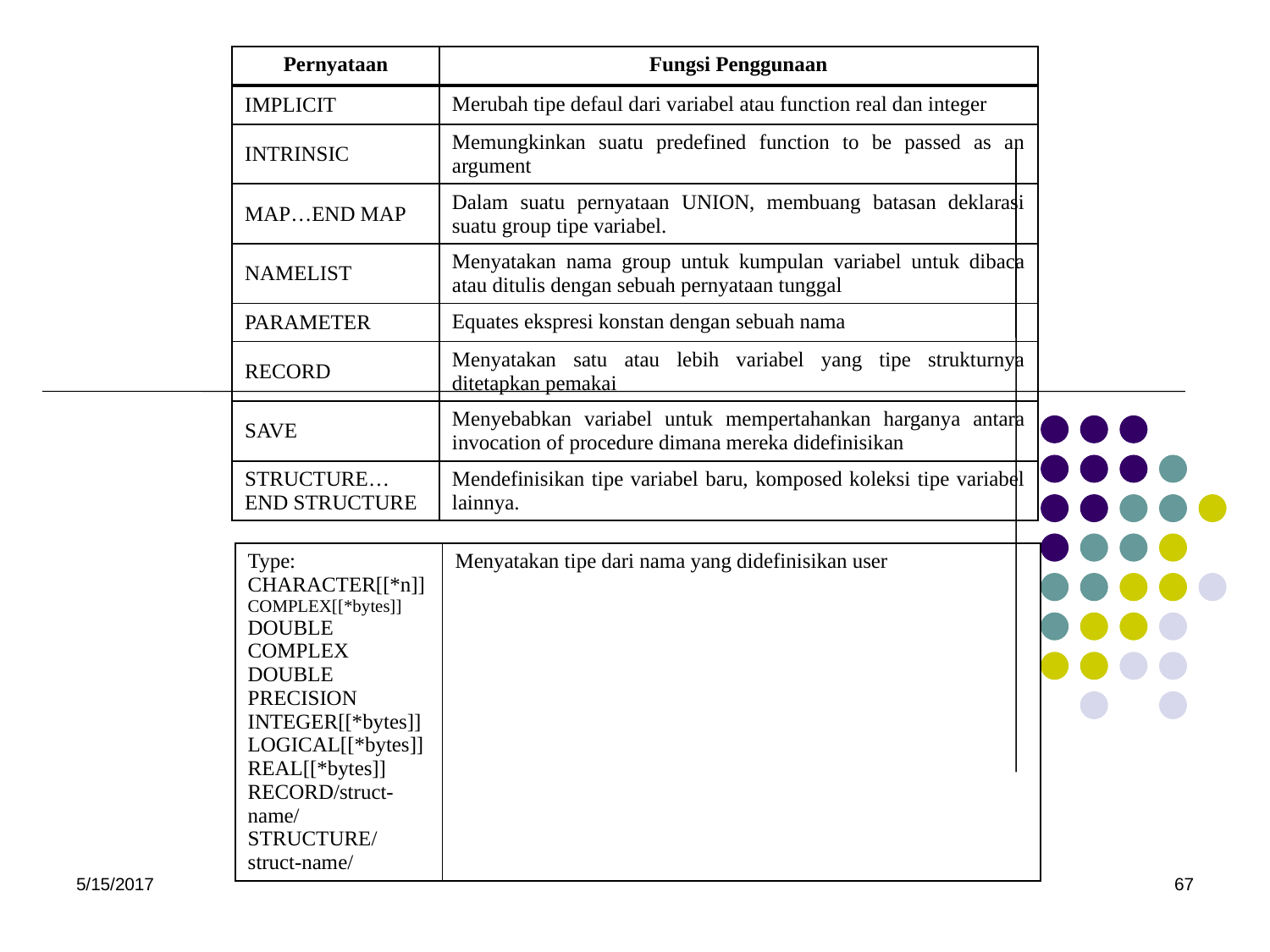

| Pernyataan | Fungsi Penggunaan |
| --- | --- |
| IMPLICIT | Merubah tipe defaul dari variabel atau function real dan integer |
| --- | --- |
| INTRINSIC | Memungkinkan suatu predefined function to be passed as an argument |
| MAP…END MAP | Dalam suatu pernyataan UNION, membuang batasan deklarasi suatu group tipe variabel. |
| NAMELIST | Menyatakan nama group untuk kumpulan variabel untuk dibaca atau ditulis dengan sebuah pernyataan tunggal |
| PARAMETER | Equates ekspresi konstan dengan sebuah nama |
| RECORD | Menyatakan satu atau lebih variabel yang tipe strukturnya ditetapkan pemakai |
| SAVE | Menyebabkan variabel untuk mempertahankan harganya antara invocation of procedure dimana mereka didefinisikan |
| STRUCTURE…END STRUCTURE | Mendefinisikan tipe variabel baru, komposed koleksi tipe variabel lainnya. |
| Type: CHARACTER[[\*n]] COMPLEX[[\*bytes]] DOUBLE COMPLEX DOUBLE PRECISION INTEGER[[\*bytes]] LOGICAL[[\*bytes]] REAL[[\*bytes]] RECORD/struct-name/ STRUCTURE/struct-name/ | Menyatakan tipe dari nama yang didefinisikan user |
| --- | --- |
5/15/2017
67